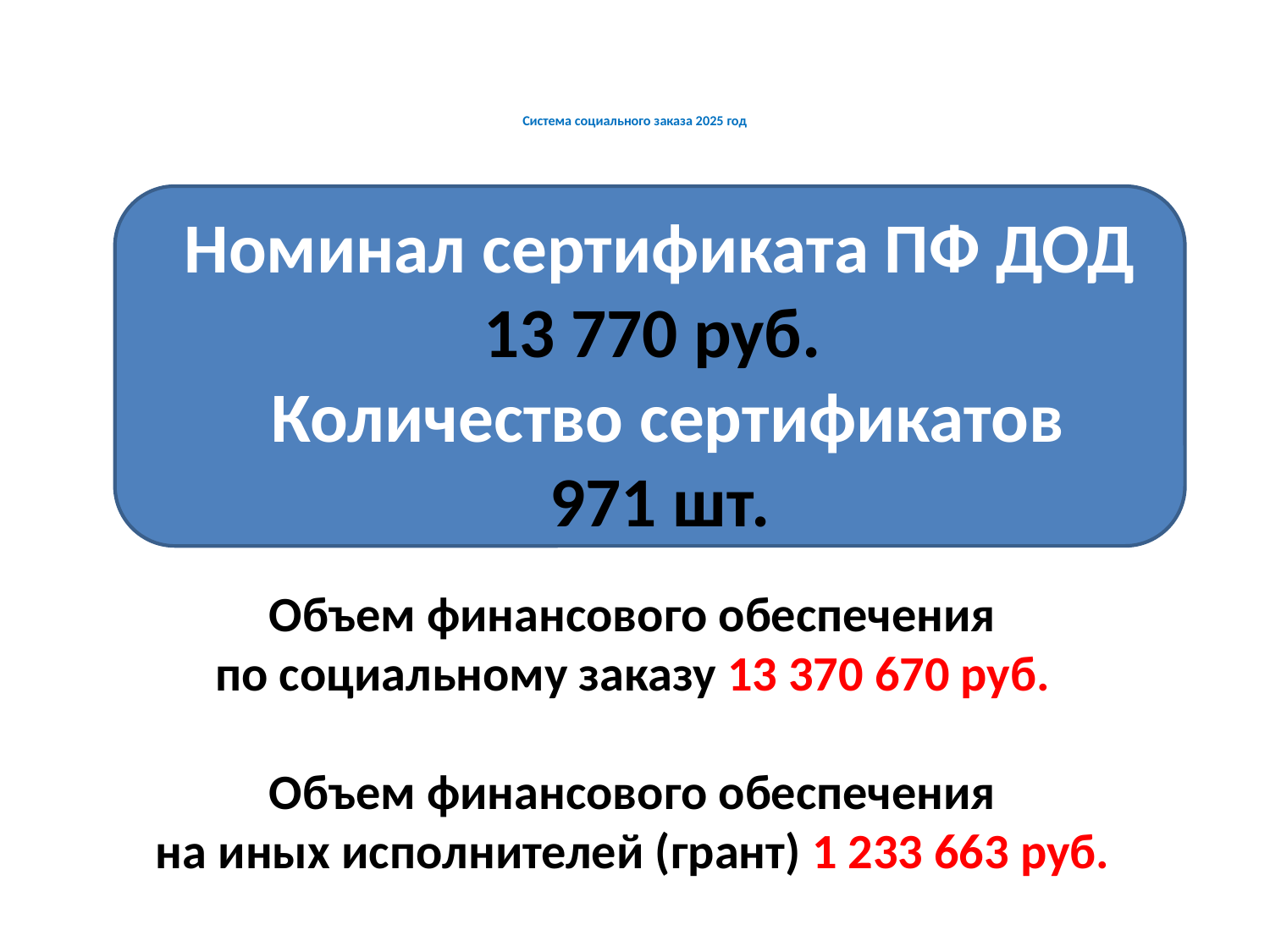

# Система социального заказа 2025 год

Номинал сертификата ПФ ДОД
13 770 руб.
 Количество сертификатов
971 шт.
Объем финансового обеспечения
по социальному заказу 13 370 670 руб.

Объем финансового обеспечения
на иных исполнителей (грант) 1 233 663 руб.